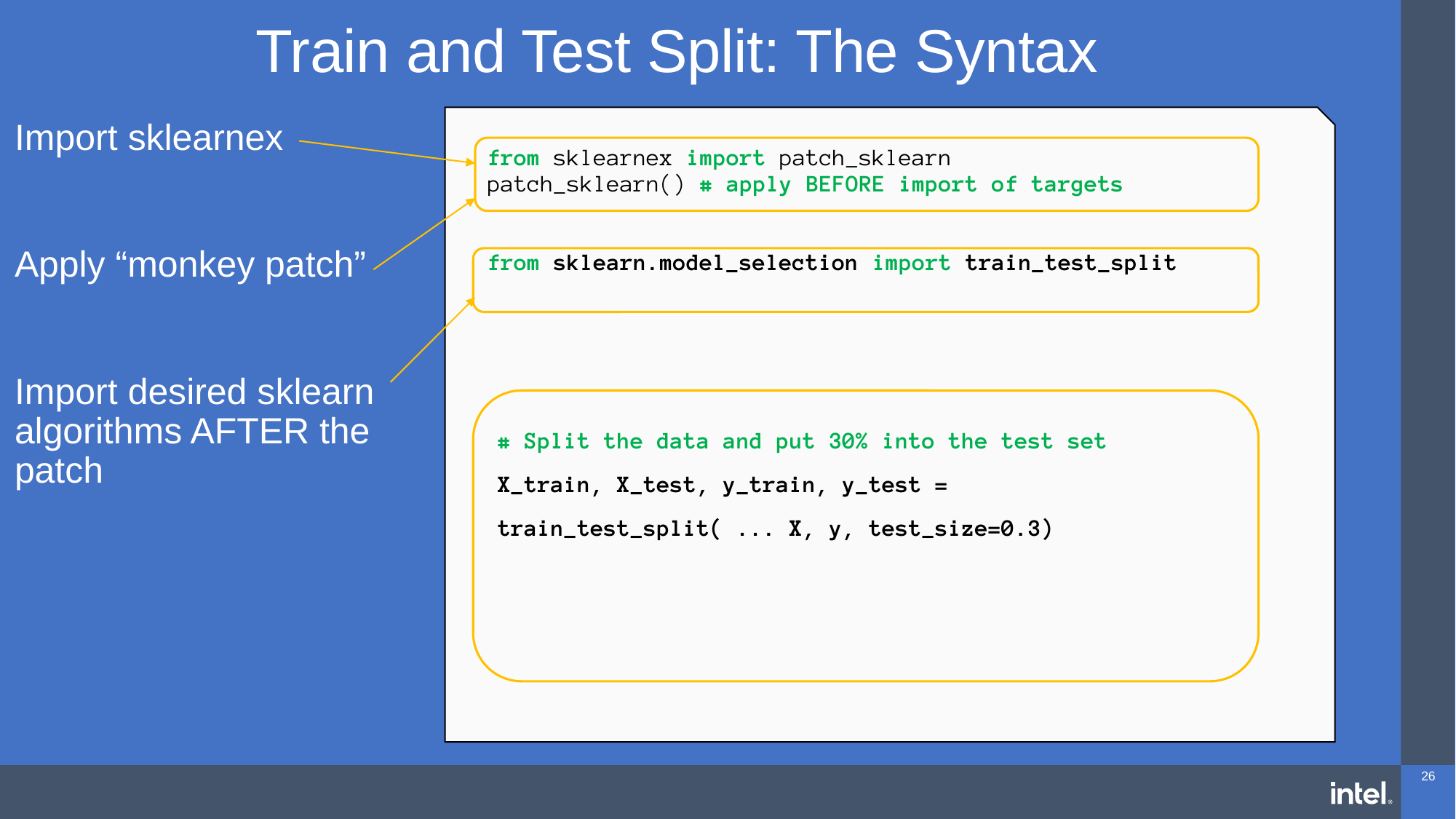

# Train and Test Split: The Syntax

Import sklearnex

Apply “monkey patch”

Import desired sklearn algorithms AFTER the patch

from sklearnex import patch_sklearn
patch_sklearn() # apply BEFORE import of targets

from sklearn.model_selection import train_test_split

# Split the data and put 30% into the test set X_train, X_test, y_train, y_test = train_test_split( ... X, y, test_size=0.3)